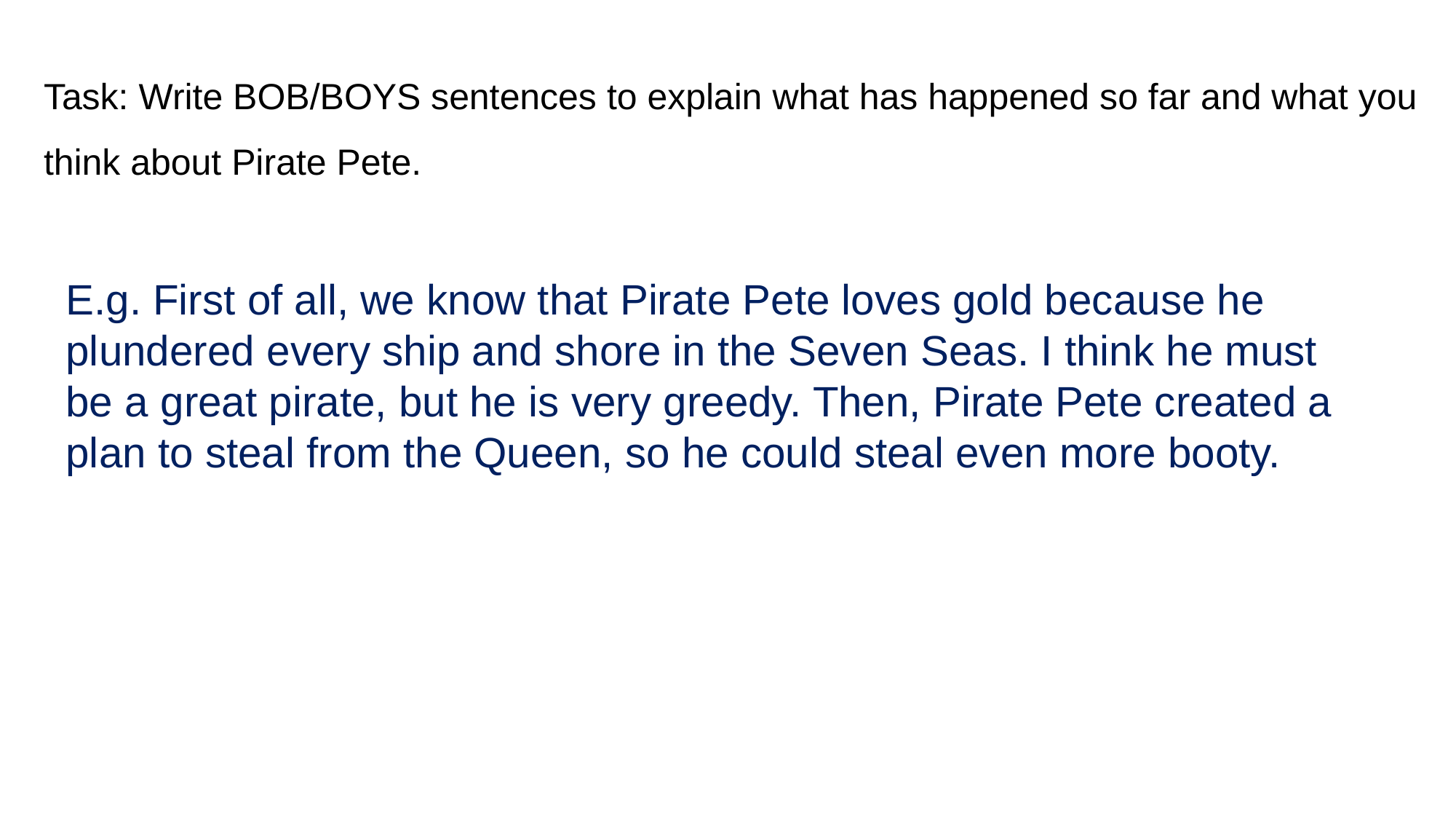

Task: Write BOB/BOYS sentences to explain what has happened so far and what you think about Pirate Pete.
E.g. First of all, we know that Pirate Pete loves gold because he plundered every ship and shore in the Seven Seas. I think he must be a great pirate, but he is very greedy. Then, Pirate Pete created a plan to steal from the Queen, so he could steal even more booty.